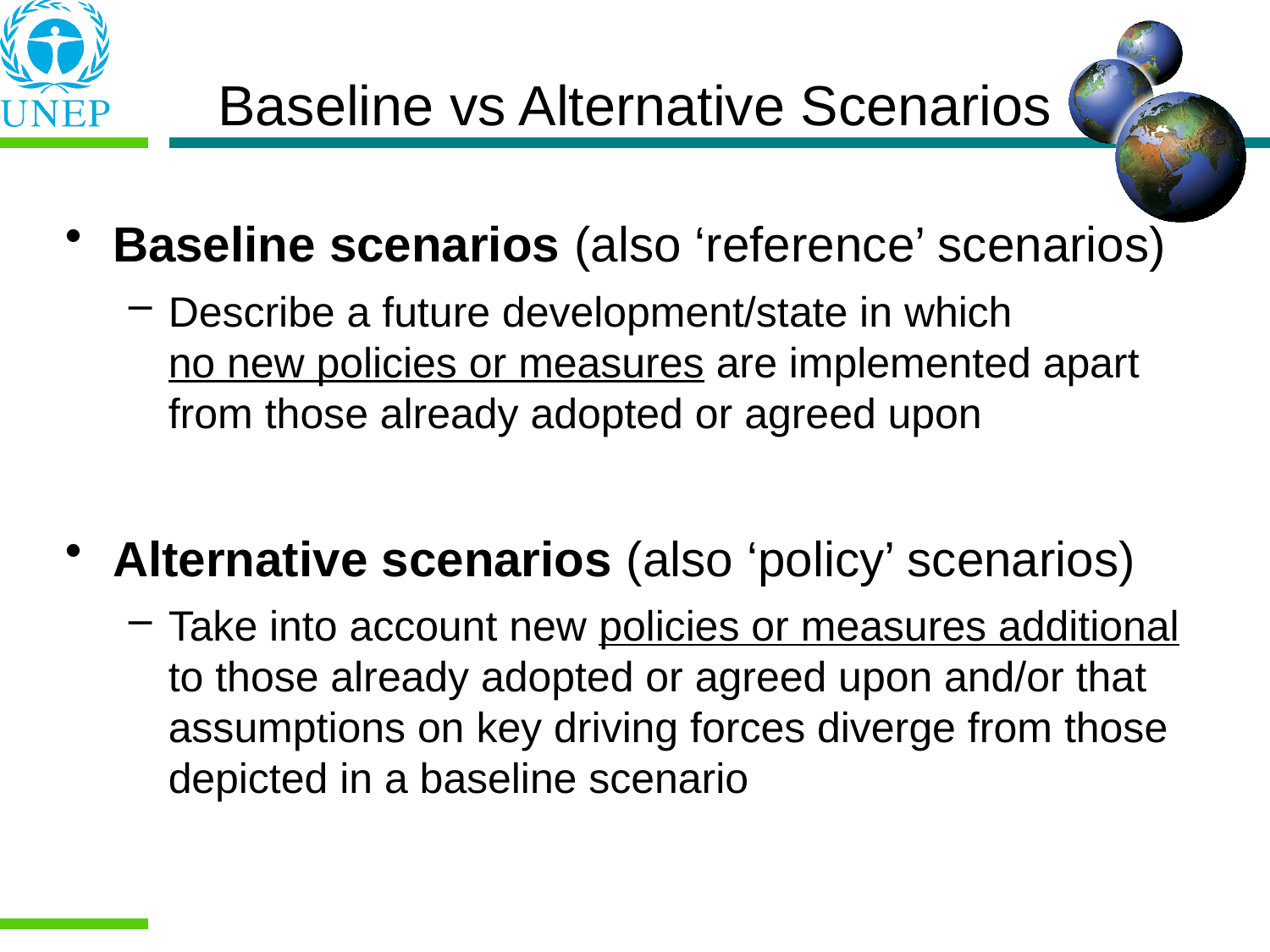

# Baseline vs Alternative Scenarios
Baseline scenarios (also ‘reference’ scenarios)
Describe a future development/state in which
no new policies or measures are implemented apart from those already adopted or agreed upon

Alternative scenarios (also ‘policy’ scenarios)
Take into account new policies or measures additional to those already adopted or agreed upon and/or that assumptions on key driving forces diverge from those depicted in a baseline scenario